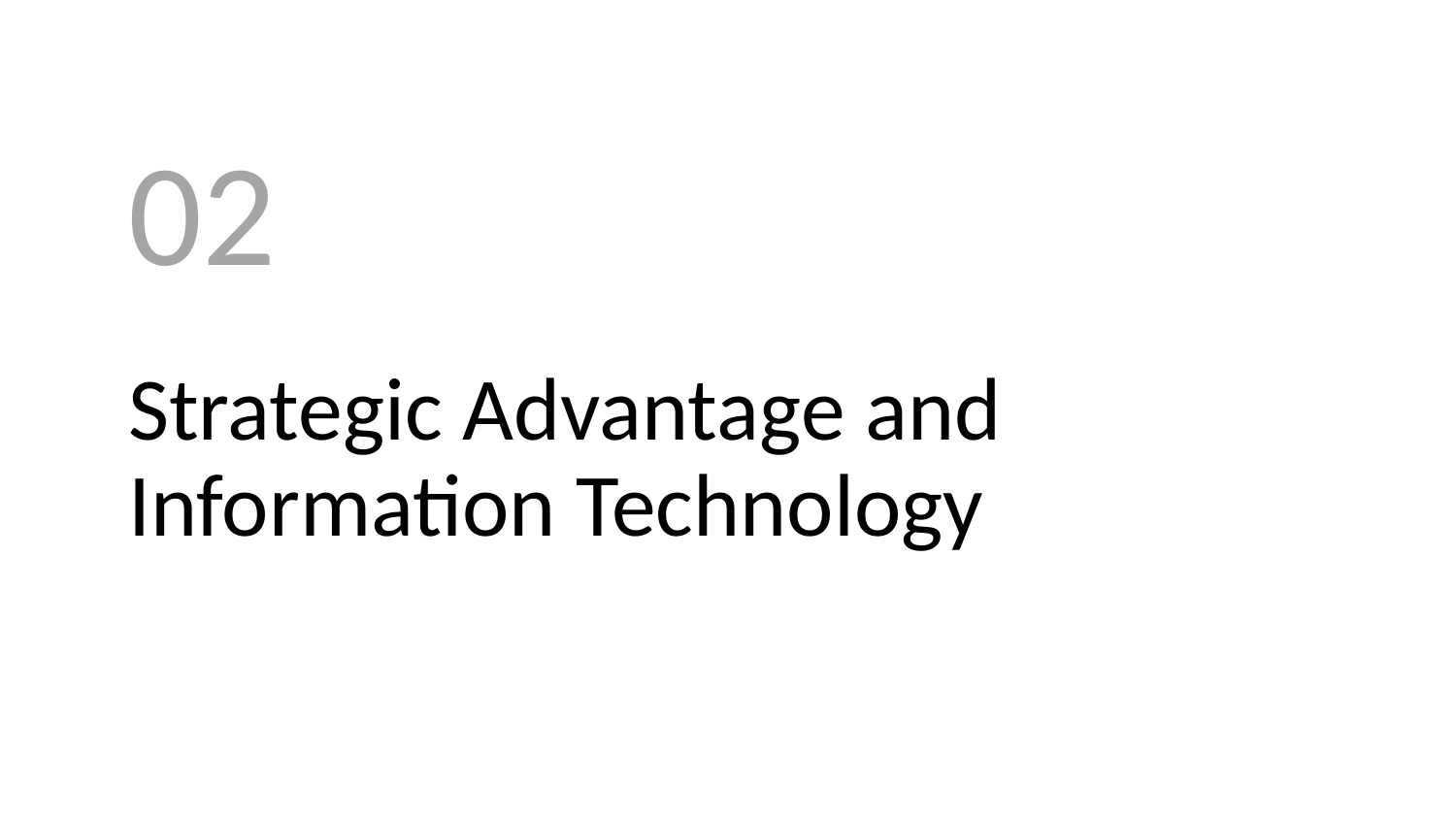

02
# Strategic Advantage and Information Technology